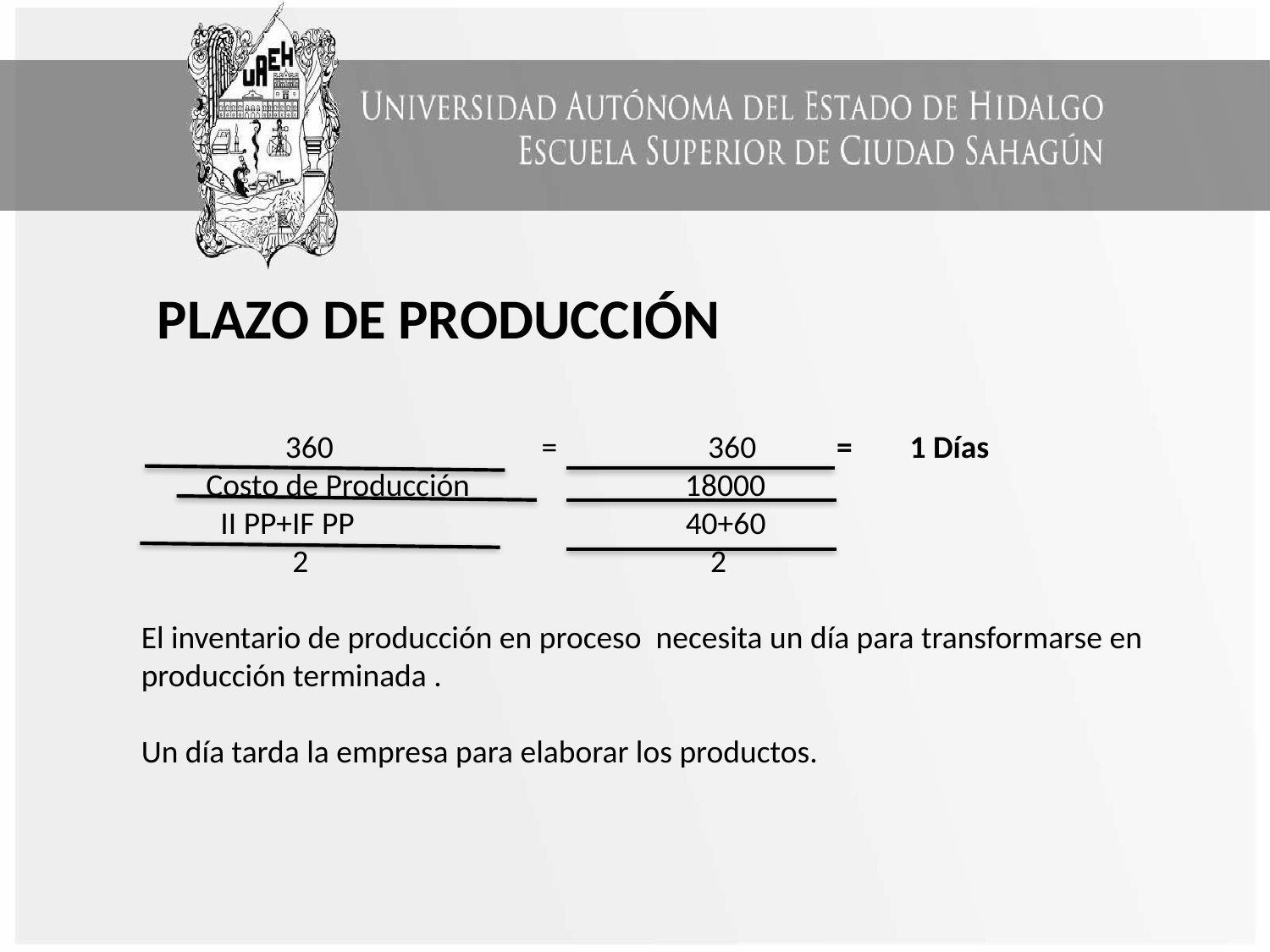

#
  PLAZO DE PRODUCCIÓN

                    360                             =                     360           =        1 Días
         Costo de Producción                              18000
           II PP+IF PP                                              40+60
                     2                                                        2

El inventario de producción en proceso  necesita un día para transformarse en producción terminada .

Un día tarda la empresa para elaborar los productos.